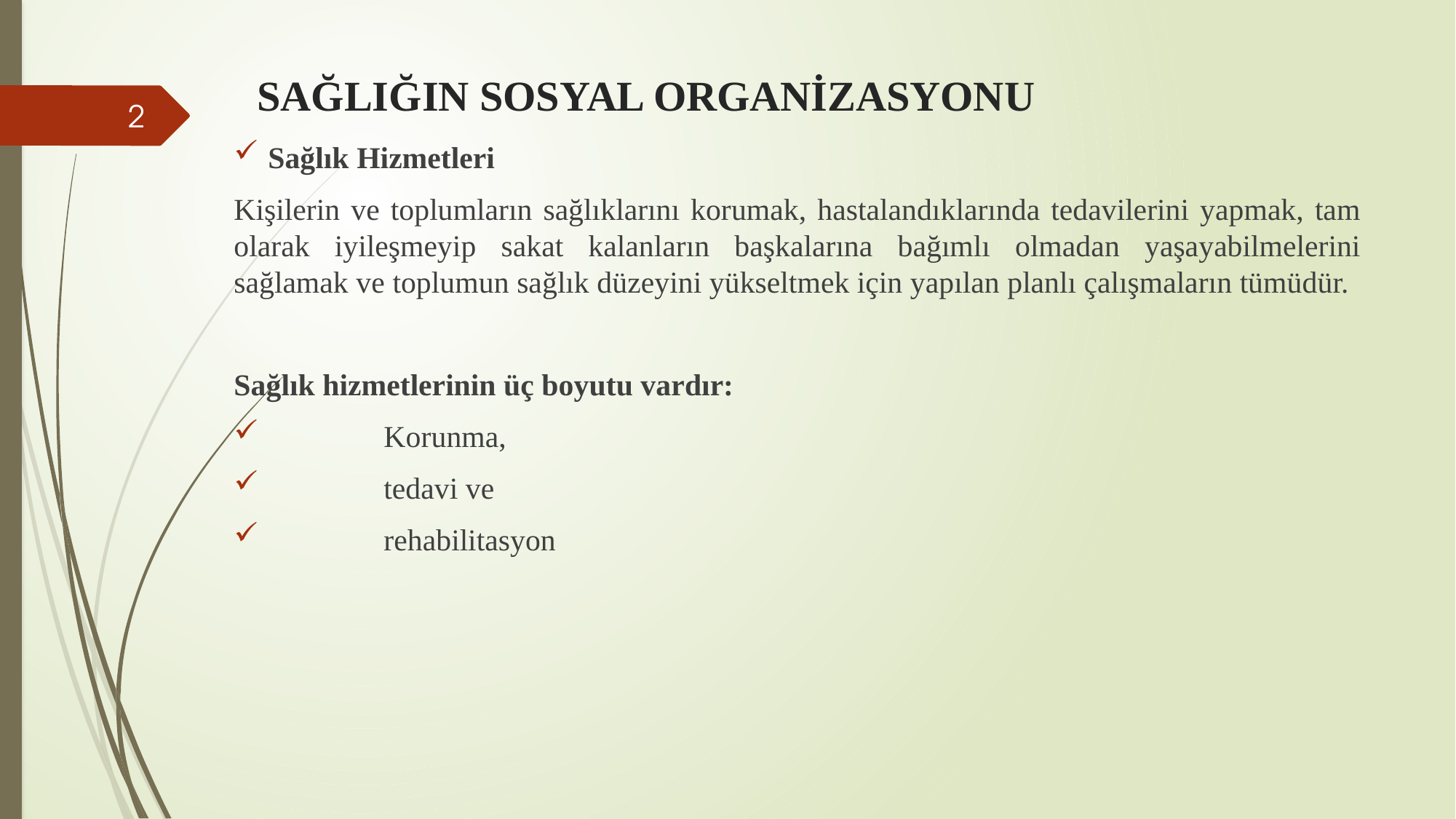

# SAĞLIĞIN SOSYAL ORGANİZASYONU
2
Sağlık Hizmetleri
Kişilerin ve toplumların sağlıklarını korumak, hastalandıklarında tedavilerini yapmak, tam olarak iyileşmeyip sakat kalanların başkalarına bağımlı olmadan yaşayabilmelerini sağlamak ve toplumun sağlık düzeyini yükseltmek için yapılan planlı çalışmaların tümüdür.

Sağlık hizmetlerinin üç boyutu vardır:
	Korunma,
	tedavi ve
	rehabilitasyon